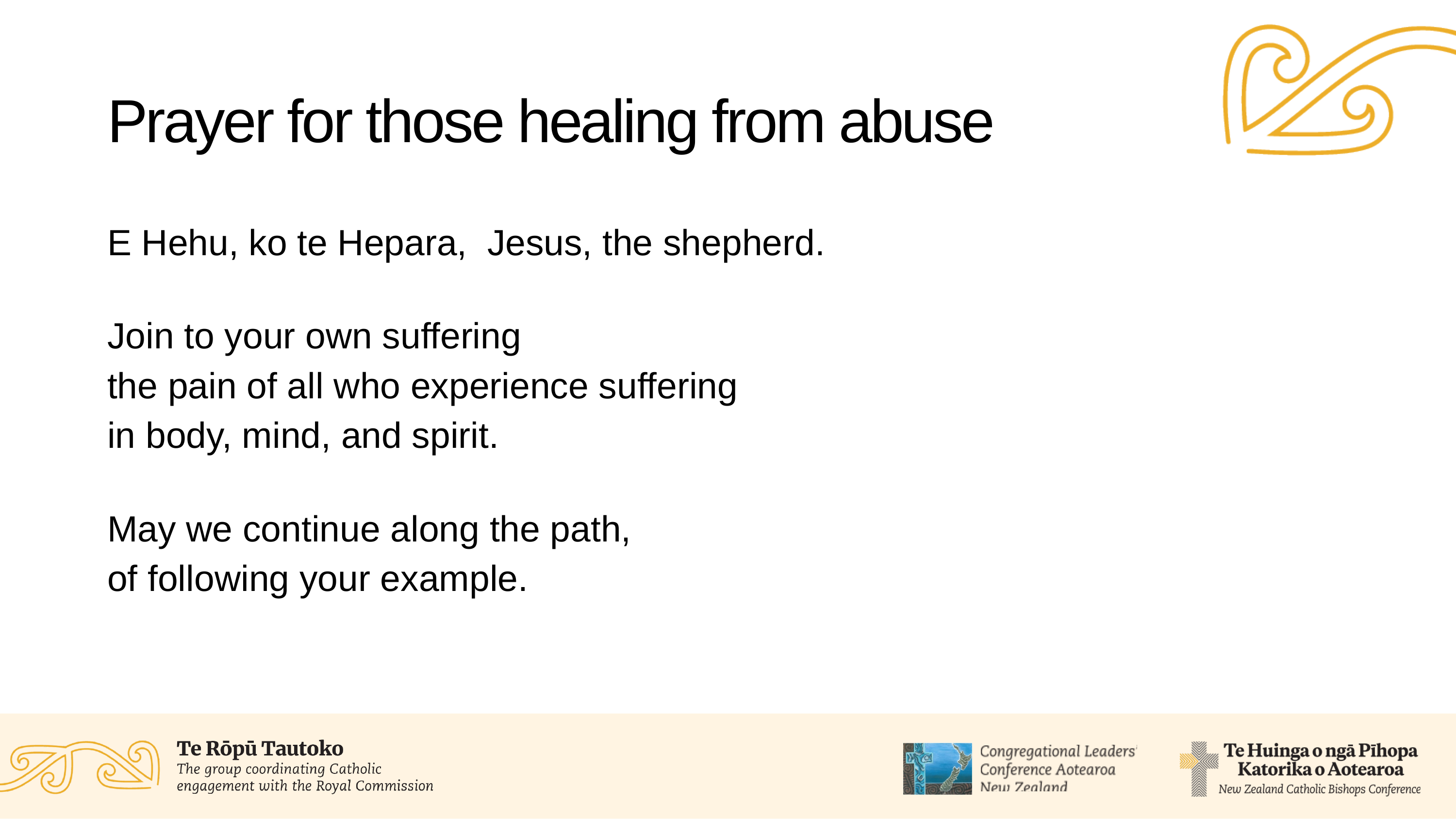

# Prayer for those healing from abuse
E Hehu, ko te Hepara,  Jesus, the shepherd.
Join to your own suffering
the pain of all who experience suffering
in body, mind, and spirit.
May we continue along the path,
of following your example.